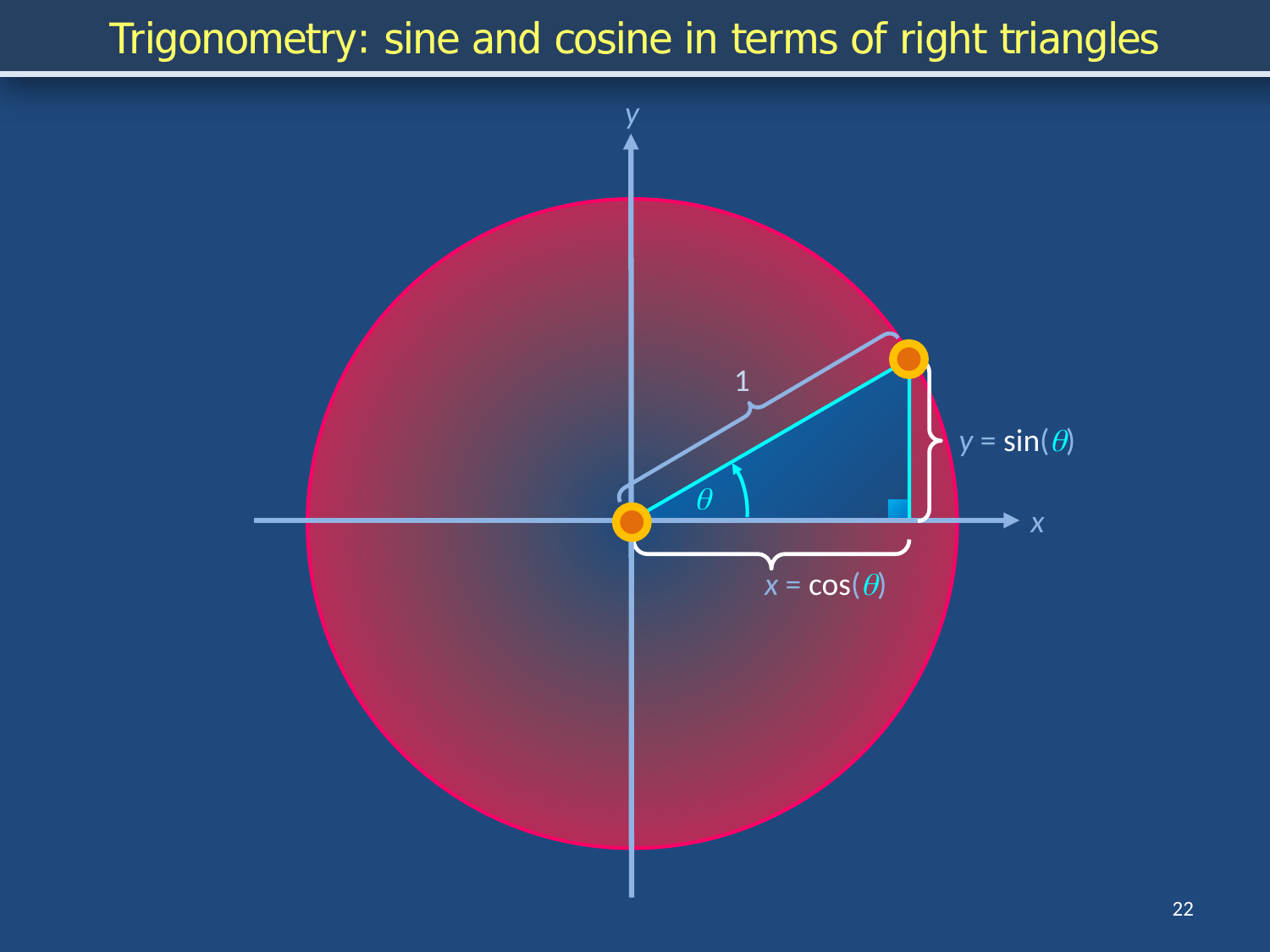

Trigonometry: sine and cosine in terms of right triangles

y

1

y = sin(θ)

θ
x

x = cos(θ)
22